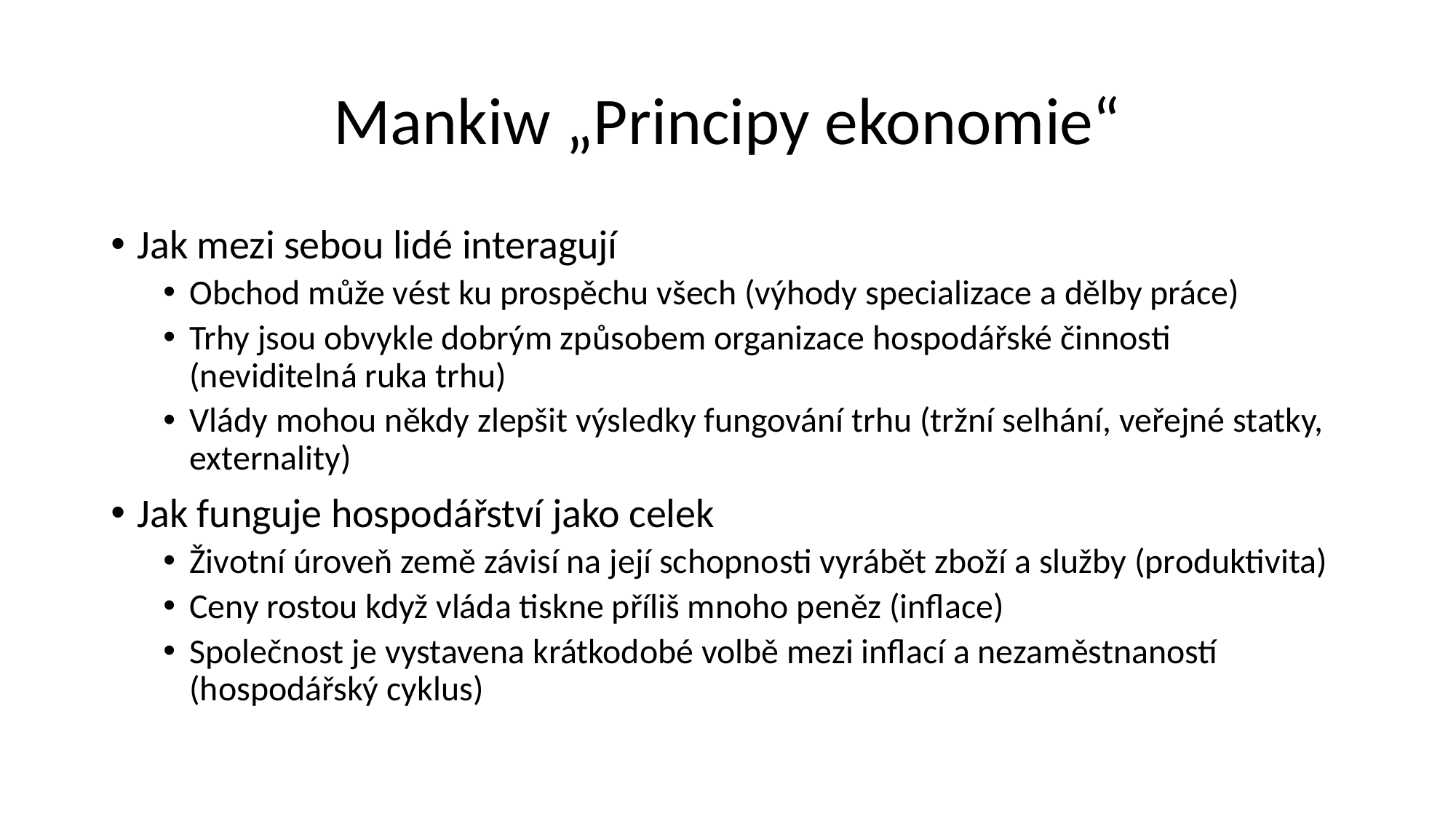

# Mankiw „Principy ekonomie“
Jak mezi sebou lidé interagují
Obchod může vést ku prospěchu všech (výhody specializace a dělby práce)
Trhy jsou obvykle dobrým způsobem organizace hospodářské činnosti (neviditelná ruka trhu)
Vlády mohou někdy zlepšit výsledky fungování trhu (tržní selhání, veřejné statky, externality)
Jak funguje hospodářství jako celek
Životní úroveň země závisí na její schopnosti vyrábět zboží a služby (produktivita)
Ceny rostou když vláda tiskne příliš mnoho peněz (inflace)
Společnost je vystavena krátkodobé volbě mezi inflací a nezaměstnaností (hospodářský cyklus)